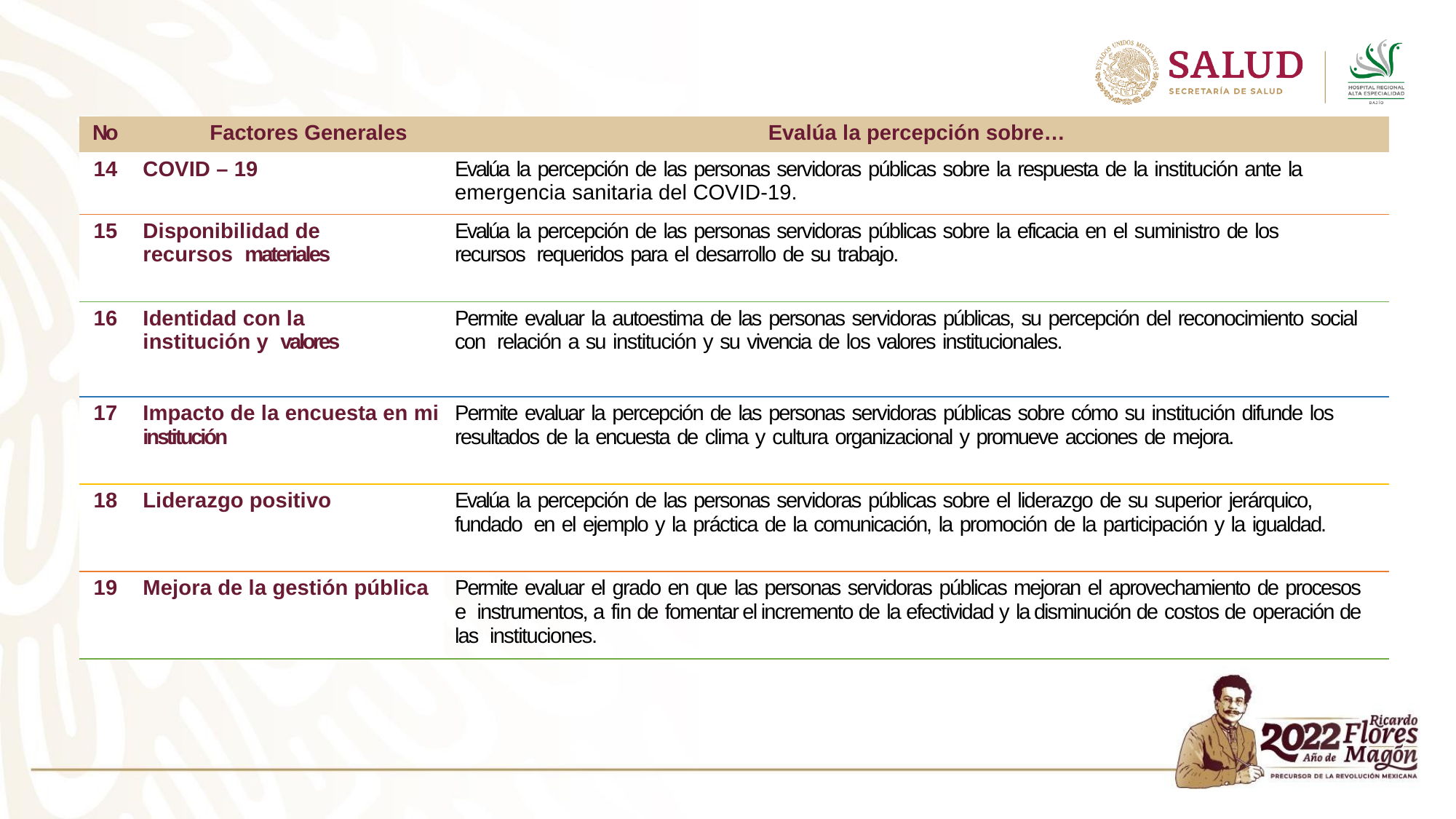

| No | Factores Generales | Evalúa la percepción sobre… |
| --- | --- | --- |
| 14 | COVID – 19 | Evalúa la percepción de las personas servidoras públicas sobre la respuesta de la institución ante la emergencia sanitaria del COVID-19. |
| 15 | Disponibilidad de recursos materiales | Evalúa la percepción de las personas servidoras públicas sobre la eficacia en el suministro de los recursos requeridos para el desarrollo de su trabajo. |
| 16 | Identidad con la institución y valores | Permite evaluar la autoestima de las personas servidoras públicas, su percepción del reconocimiento social con relación a su institución y su vivencia de los valores institucionales. |
| 17 | Impacto de la encuesta en mi institución | Permite evaluar la percepción de las personas servidoras públicas sobre cómo su institución difunde los resultados de la encuesta de clima y cultura organizacional y promueve acciones de mejora. |
| 18 | Liderazgo positivo | Evalúa la percepción de las personas servidoras públicas sobre el liderazgo de su superior jerárquico, fundado en el ejemplo y la práctica de la comunicación, la promoción de la participación y la igualdad. |
| 19 | Mejora de la gestión pública | Permite evaluar el grado en que las personas servidoras públicas mejoran el aprovechamiento de procesos e instrumentos, a fin de fomentar el incremento de la efectividad y la disminución de costos de operación de las instituciones. |